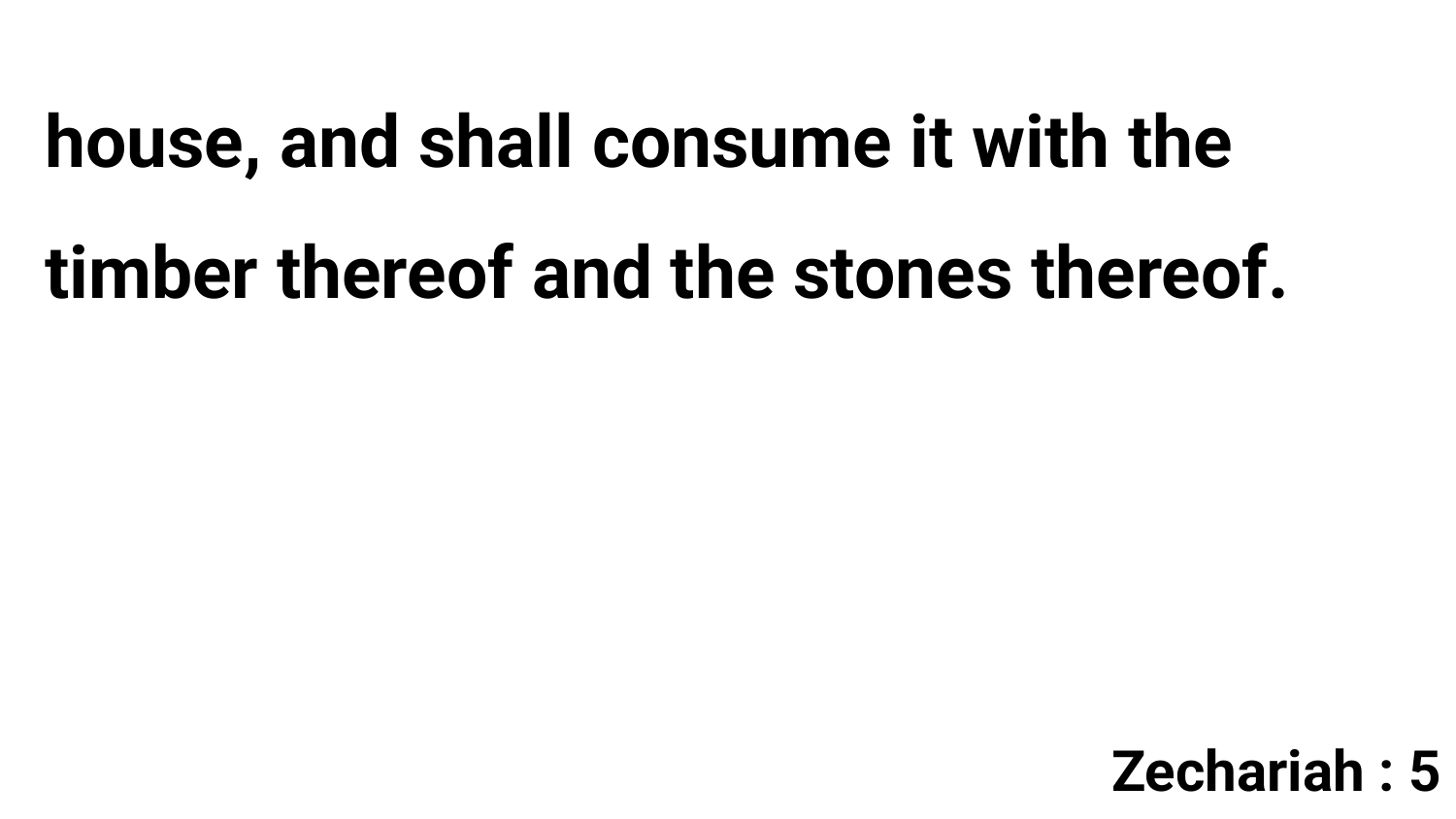

house, and shall consume it with the timber thereof and the stones thereof.
Zechariah : 5